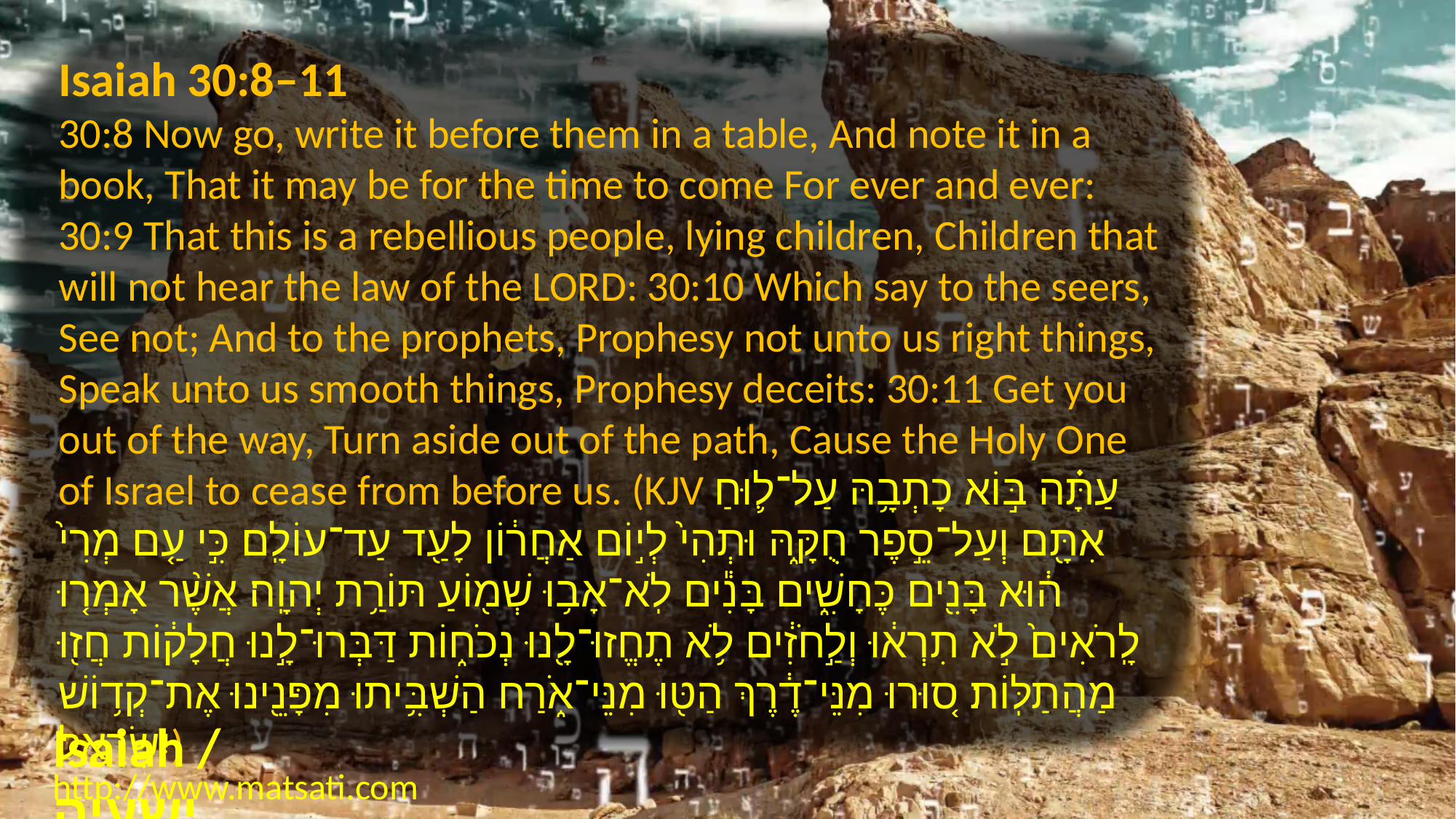

Isaiah 30:8–11
30:8 Now go, write it before them in a table, And note it in a book, That it may be for the time to come For ever and ever: 30:9 That this is a rebellious people, lying children, Children that will not hear the law of the LORD: 30:10 Which say to the seers, See not; And to the prophets, Prophesy not unto us right things, Speak unto us smooth things, Prophesy deceits: 30:11 Get you out of the way, Turn aside out of the path, Cause the Holy One of Israel to cease from before us. (KJV עַתָּ֗ה בּ֣וֹא כָתְבָ֥הּ עַל־ל֛וּחַ אִתָּ֖ם וְעַל־סֵ֣פֶר חֻקָּ֑הּ וּתְהִי֙ לְי֣וֹם אַחֲר֔וֹן לָעַ֖ד עַד־עוֹלָֽם׃ כִּ֣י עַ֤ם מְרִי֙ ה֔וּא בָּנִ֖ים כֶּחָשִׁ֑ים בָּנִ֕ים לֹֽא־אָב֥וּ שְׁמ֖וֹעַ תּוֹרַ֥ת יְהוָֽה׃ אֲשֶׁ֨ר אָמְר֤וּ לָֽרֹאִים֙ לֹ֣א תִרְא֔וּ וְלַ֣חֹזִ֔ים לֹ֥א תֶחֱזוּ־לָ֖נוּ נְכֹח֑וֹת דַּבְּרוּ־לָ֣נוּ חֲלָק֔וֹת חֲז֖וּ מַהֲתַלּֽוֹת׃ ס֚וּרוּ מִנֵּי־דֶ֔רֶךְ הַטּ֖וּ מִנֵּי־אֹ֑רַח הַשְׁבִּ֥יתוּ מִפָּנֵ֖ינוּ אֶת־קְד֥וֹשׁ יִשְׂרָאֵֽל׃)
Isaiah / ישעיה
http://www.matsati.com